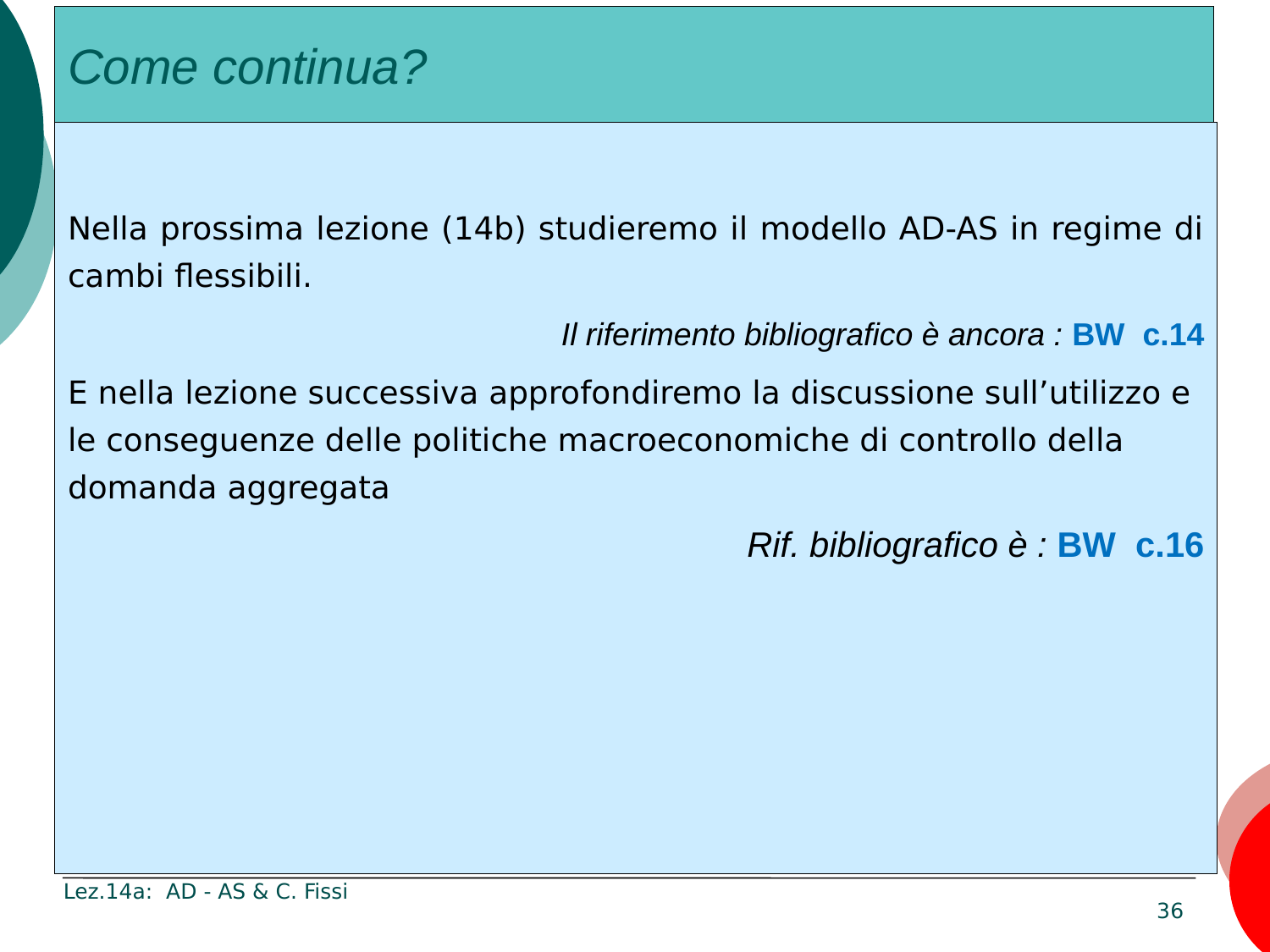

# Come continua?

Nella prossima lezione (14b) studieremo il modello AD-AS in regime di cambi flessibili.
Il riferimento bibliografico è ancora : BW  c.14
E nella lezione successiva approfondiremo la discussione sull’utilizzo e le conseguenze delle politiche macroeconomiche di controllo della domanda aggregata
Rif. bibliografico è : BW  c.16

Lez.14a:  AD - AS & C. Fissi